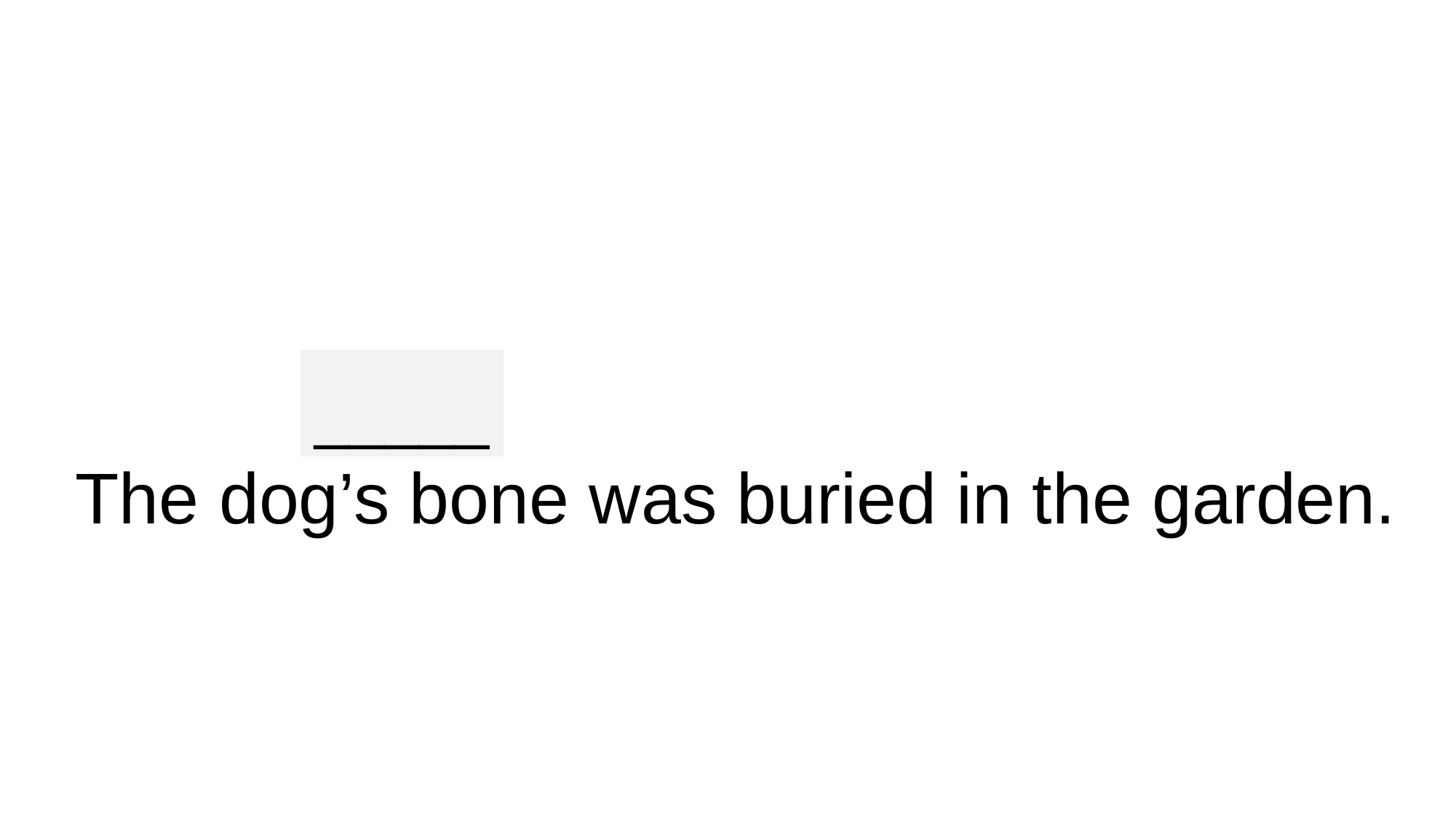

_____
# The dog’s bone was buried in the garden.